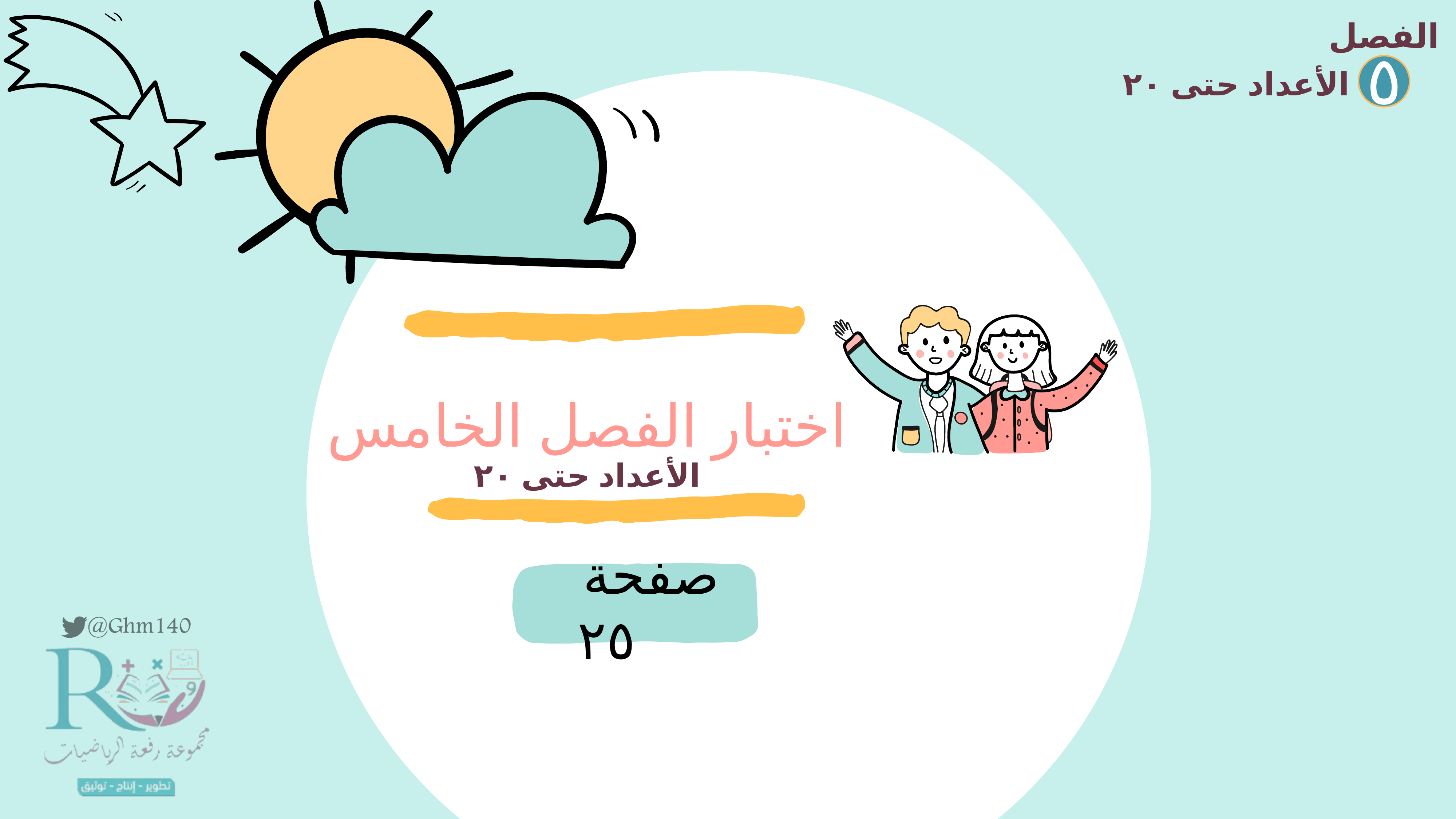

الفصل

الأعداد حتى ٢٠
٥

اختبار الفصل الخامس
الأعداد حتى ٢٠

صفحة         ٢٥